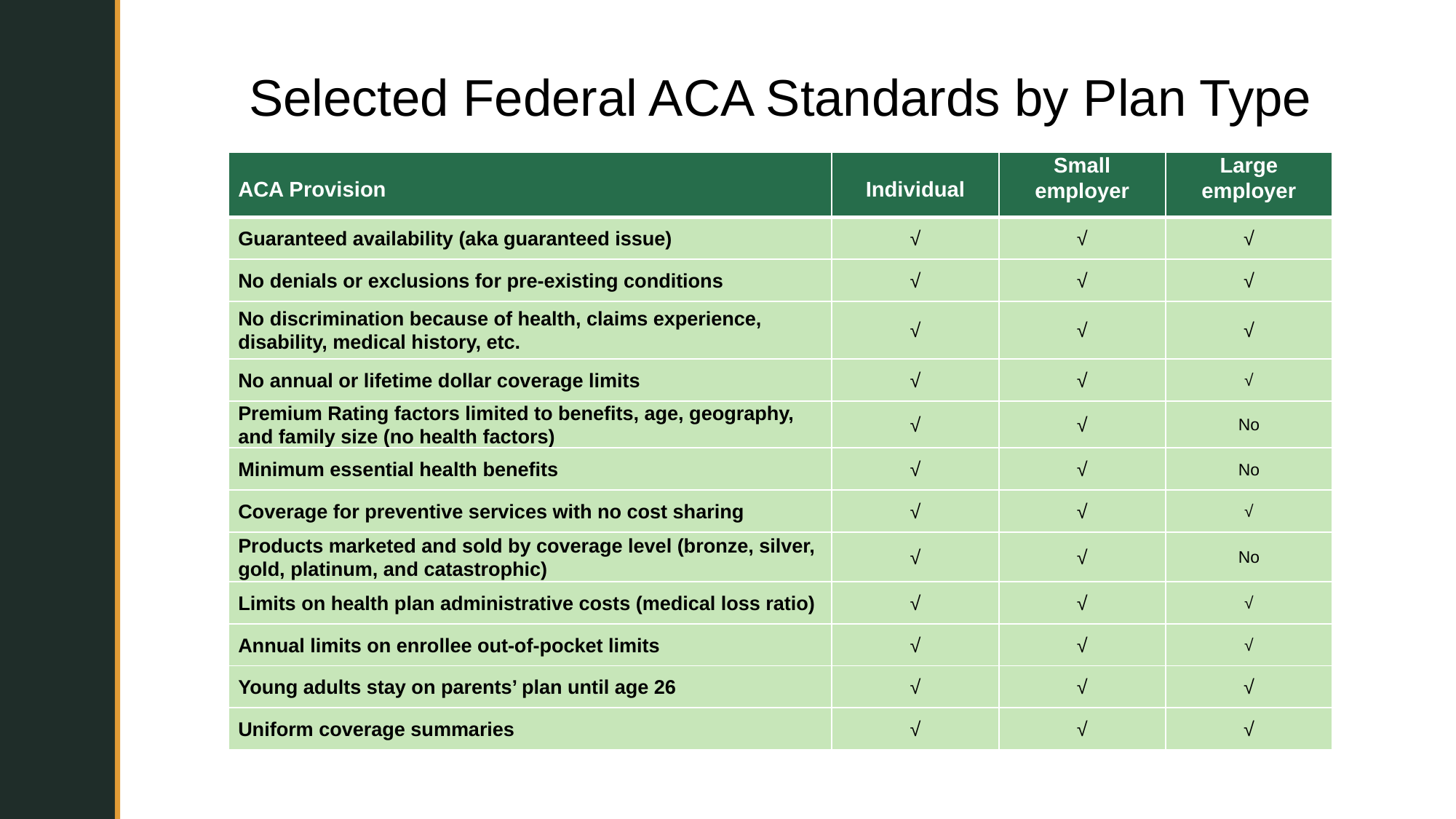

6
# Selected Federal ACA Standards by Plan Type
| ACA Provision | Individual | Small employer | Large employer |
| --- | --- | --- | --- |
| Guaranteed availability (aka guaranteed issue) | √ | √ | √ |
| No denials or exclusions for pre-existing conditions | √ | √ | √ |
| No discrimination because of health, claims experience, disability, medical history, etc. | √ | √ | √ |
| No annual or lifetime dollar coverage limits | √ | √ | √ |
| Premium Rating factors limited to benefits, age, geography, and family size (no health factors) | √ | √ | No |
| Minimum essential health benefits | √ | √ | No |
| Coverage for preventive services with no cost sharing | √ | √ | √ |
| Products marketed and sold by coverage level (bronze, silver, gold, platinum, and catastrophic) | √ | √ | No |
| Limits on health plan administrative costs (medical loss ratio) | √ | √ | √ |
| Annual limits on enrollee out-of-pocket limits | √ | √ | √ |
| Young adults stay on parents’ plan until age 26 | √ | √ | √ |
| Uniform coverage summaries | √ | √ | √ |